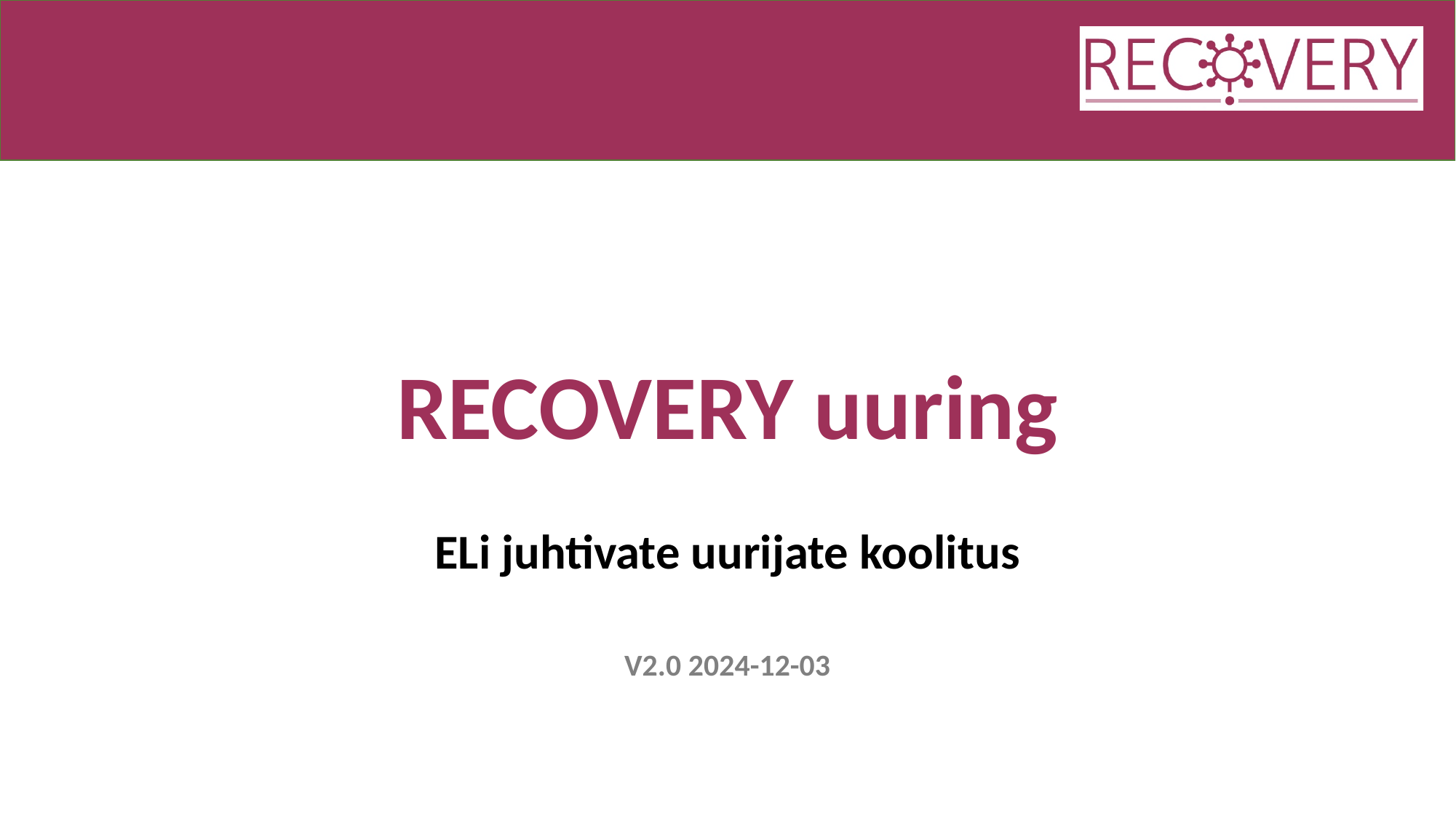

# RECOVERY uuring
ELi juhtivate uurijate koolitus

V2.0 2024-12-03